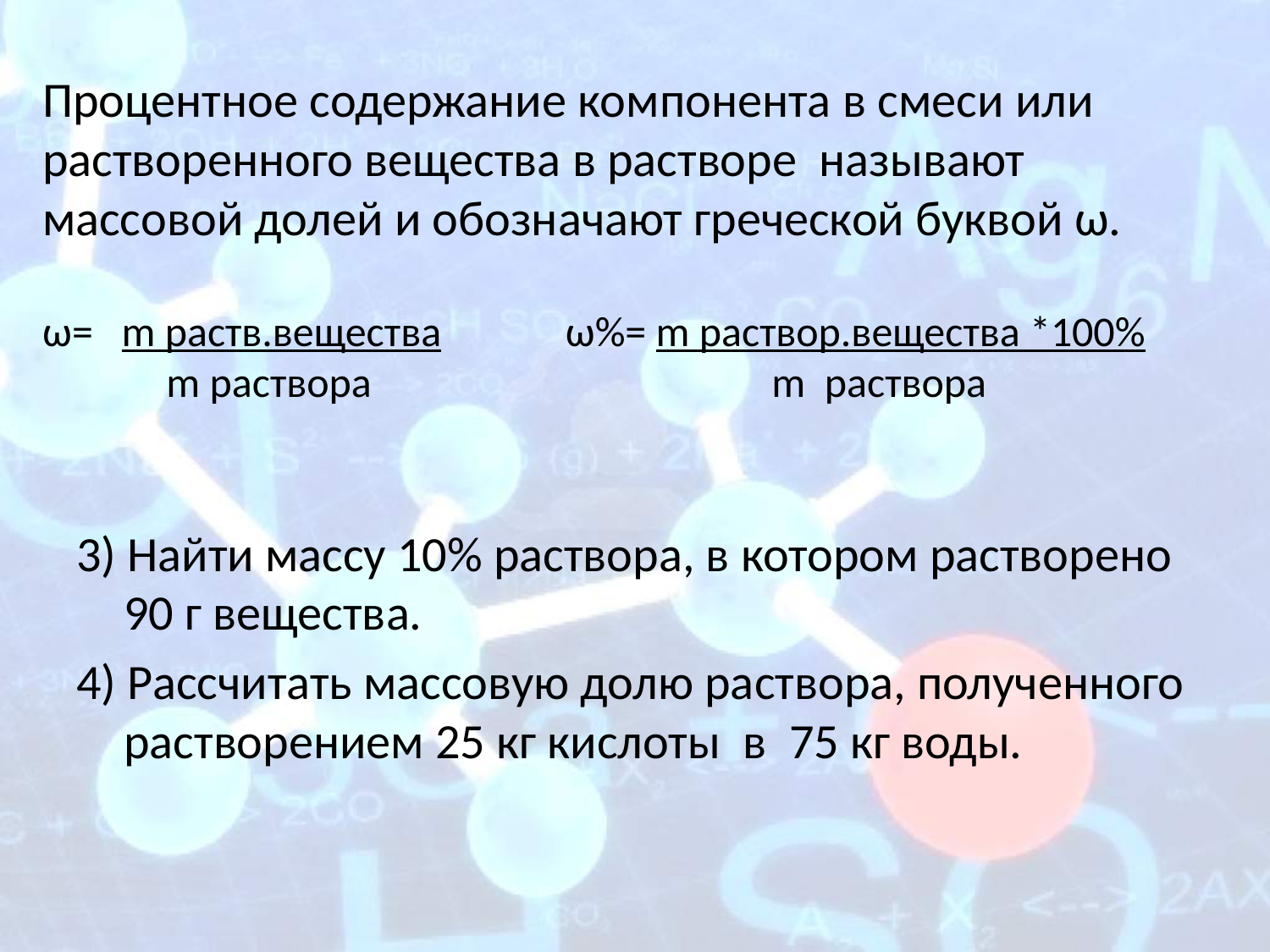

# Процентное содержание компонента в смеси или растворенного вещества в растворе  называют массовой долей и обозначают греческой буквой ω. ω=   m раств.вещества             ω%= m раствор.вещества *100% m раствора                                          m  раствора
3) Найти массу 10% раствора, в котором растворено 90 г вещества.
4) Рассчитать массовую долю раствора, полученного растворением 25 кг кислоты  в  75 кг воды.